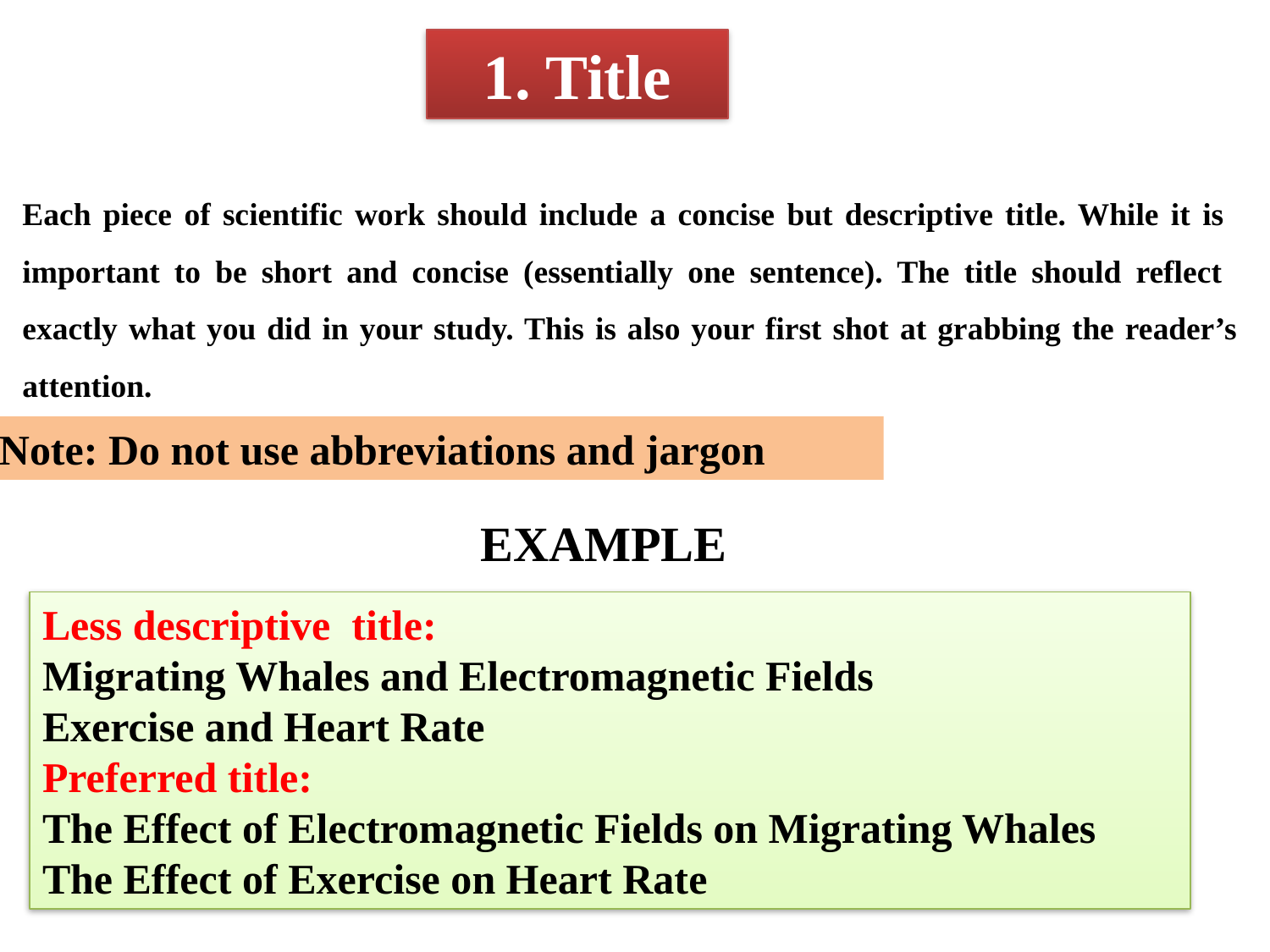

1. Title
Each piece of scientific work should include a concise but descriptive title. While it is  important to be short and concise (essentially one sentence). The title should reflect  exactly what you did in your study. This is also your first shot at grabbing the reader’s attention.

Note: Do not use abbreviations and jargon
EXAMPLE
Less descriptive  title:
Migrating Whales and Electromagnetic Fields
Exercise and Heart Rate
Preferred title:
The Effect of Electromagnetic Fields on Migrating Whales
The Effect of Exercise on Heart Rate